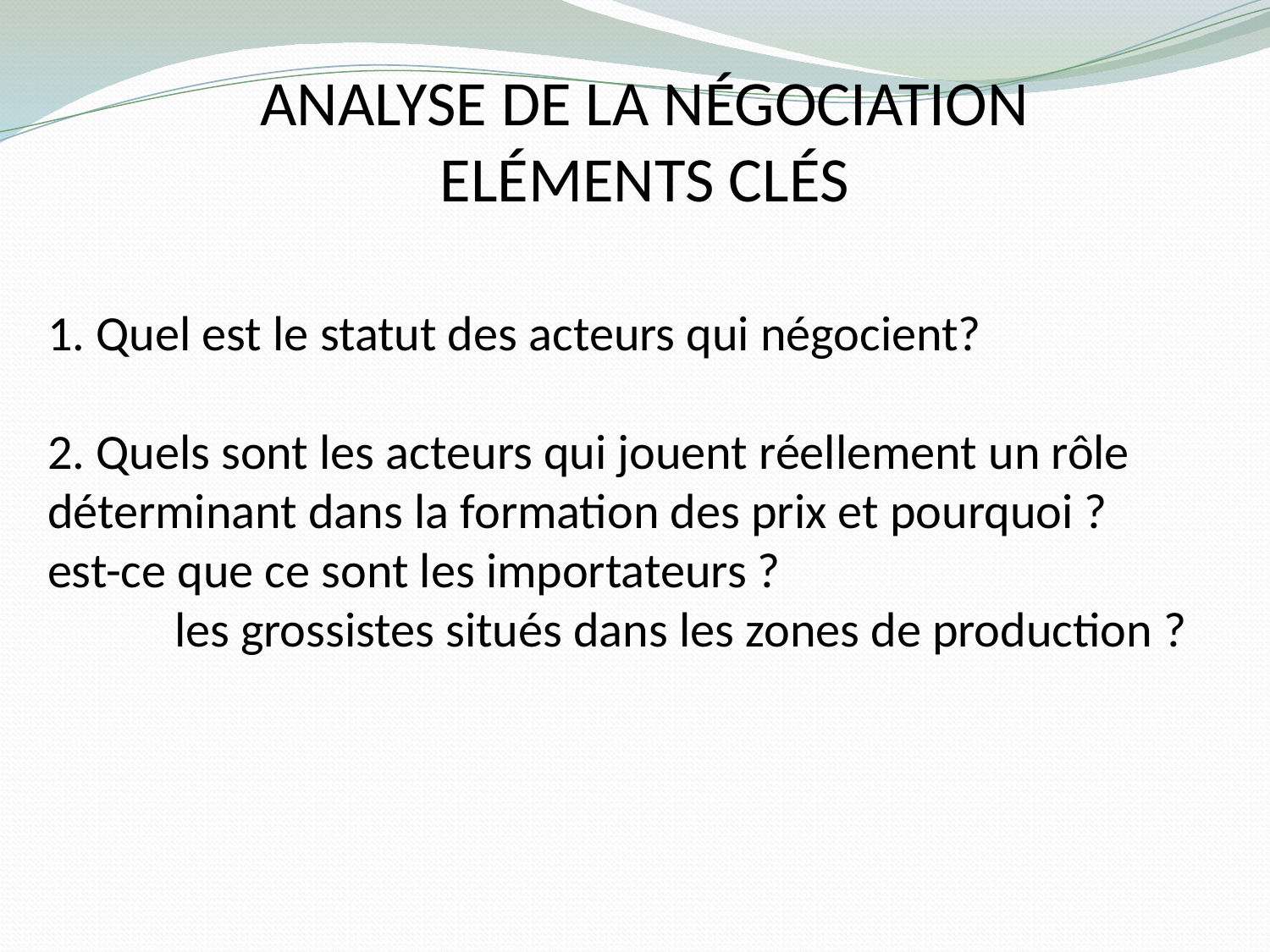

# Analyse de la négociation Eléments clés

1. Quel est le statut des acteurs qui négocient?

2. Quels sont les acteurs qui jouent réellement un rôle déterminant dans la formation des prix et pourquoi ? 	est-ce que ce sont les importateurs ?
	les grossistes situés dans les zones de production ?